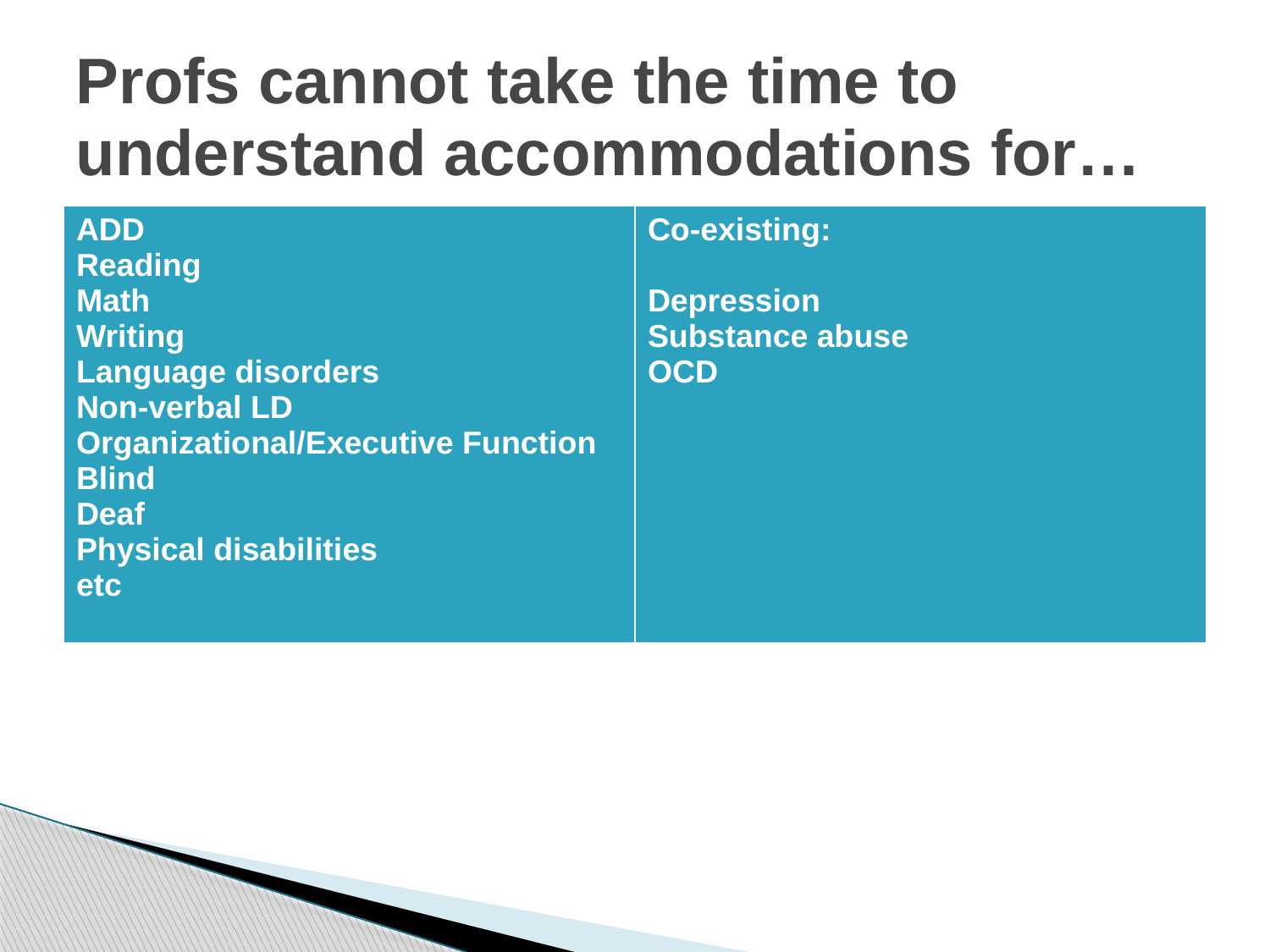

# Profs cannot take the time to understand accommodations for…
| ADD Reading Math Writing Language disorders Non-verbal LD Organizational/Executive Function Blind Deaf Physical disabilities etc | Co-existing: Depression Substance abuse OCD |
| --- | --- |